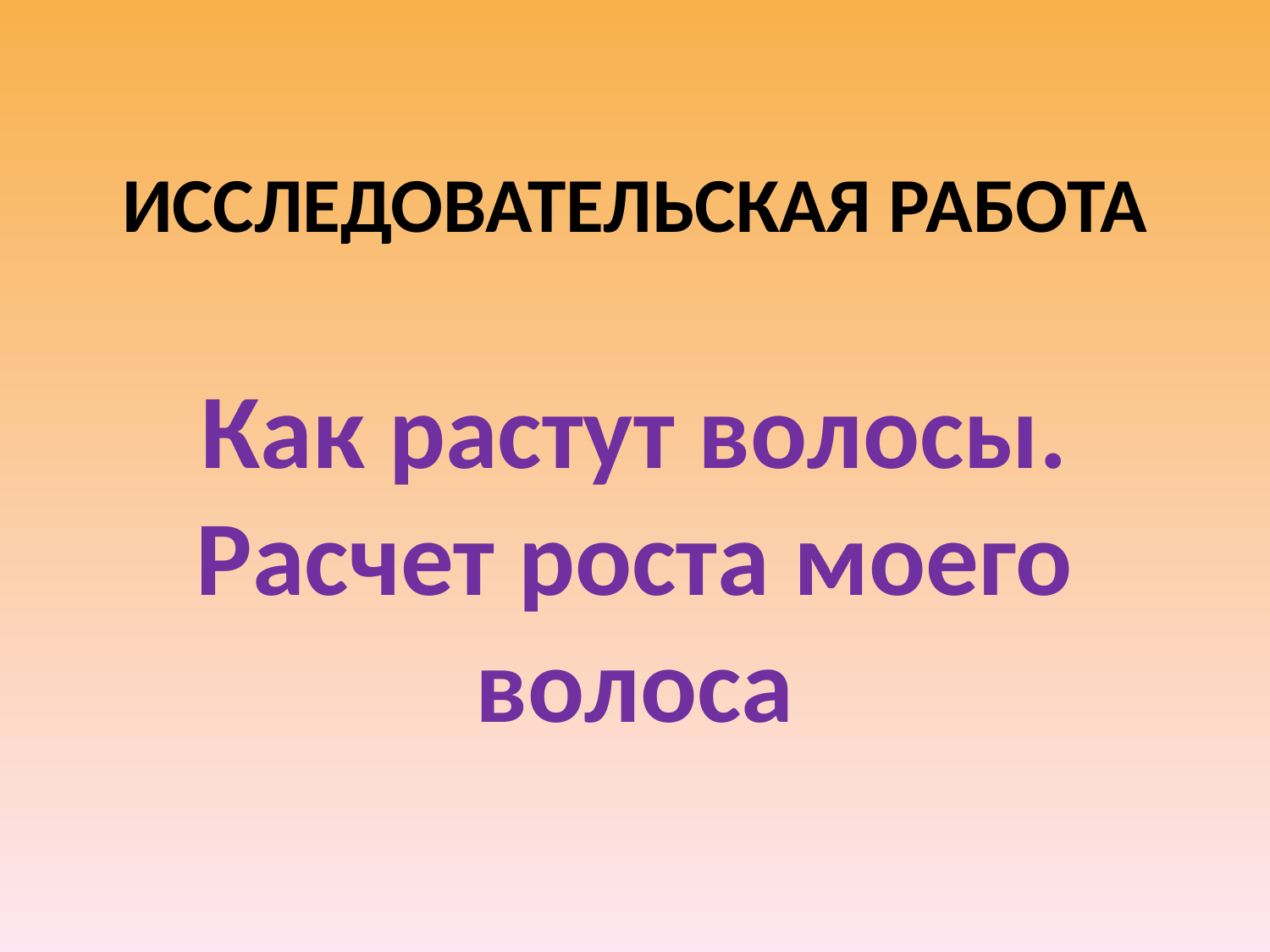

# ИССЛЕДОВАТЕЛЬСКАЯ РАБОТА

Как растут волосы. Расчет роста моего волоса